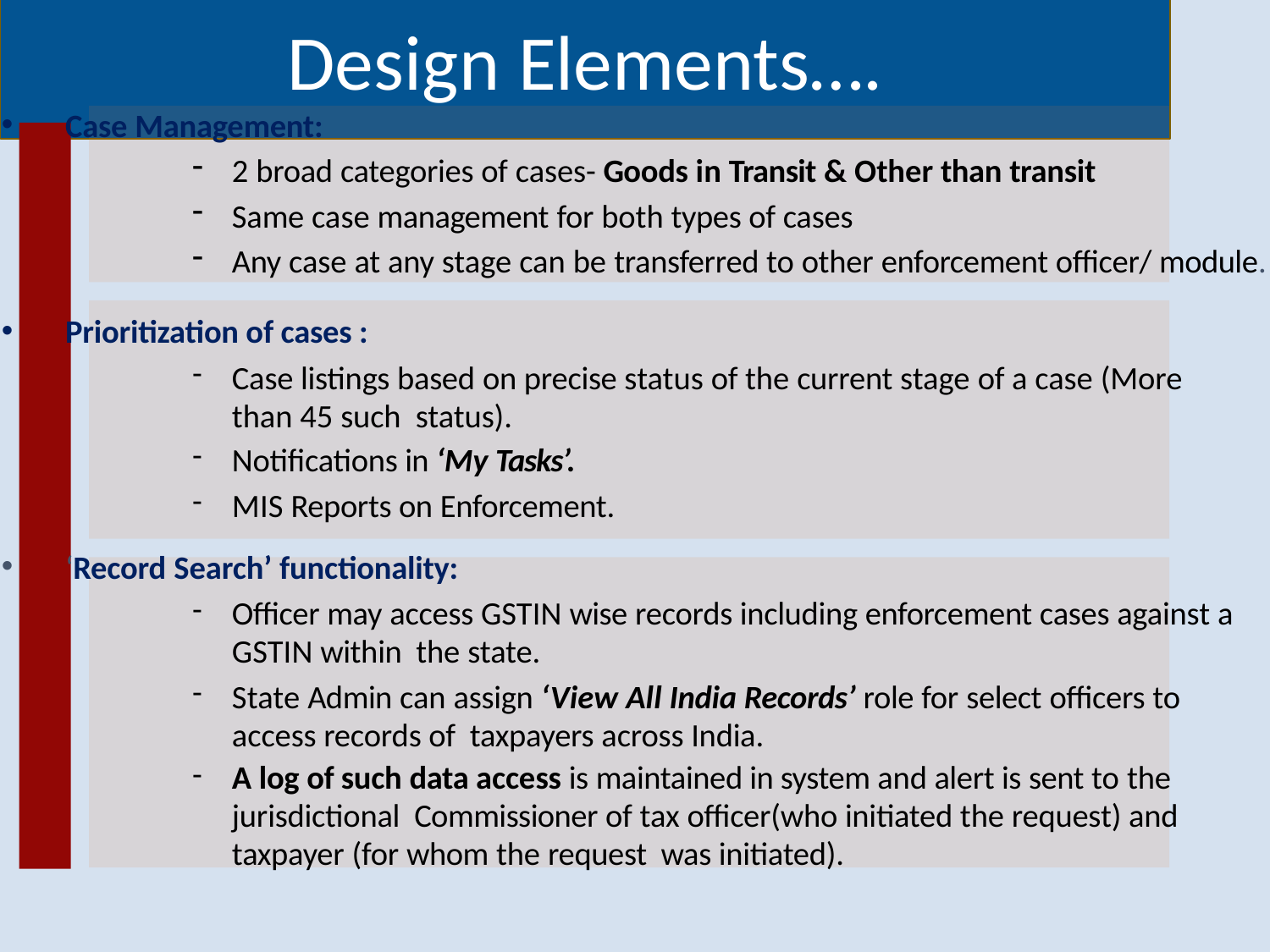

# Design Elements….
Case Management:
2 broad categories of cases- Goods in Transit & Other than transit
Same case management for both types of cases
Any case at any stage can be transferred to other enforcement officer/ module.

Prioritization of cases :
Case listings based on precise status of the current stage of a case (More than 45 such  status).
Notifications in ‘My Tasks’.
MIS Reports on Enforcement.
‘Record Search’ functionality:
Officer may access GSTIN wise records including enforcement cases against a GSTIN within  the state.
State Admin can assign ‘View All India Records’ role for select officers to access records of  taxpayers across India.
A log of such data access is maintained in system and alert is sent to the jurisdictional  Commissioner of tax officer(who initiated the request) and taxpayer (for whom the request  was initiated).